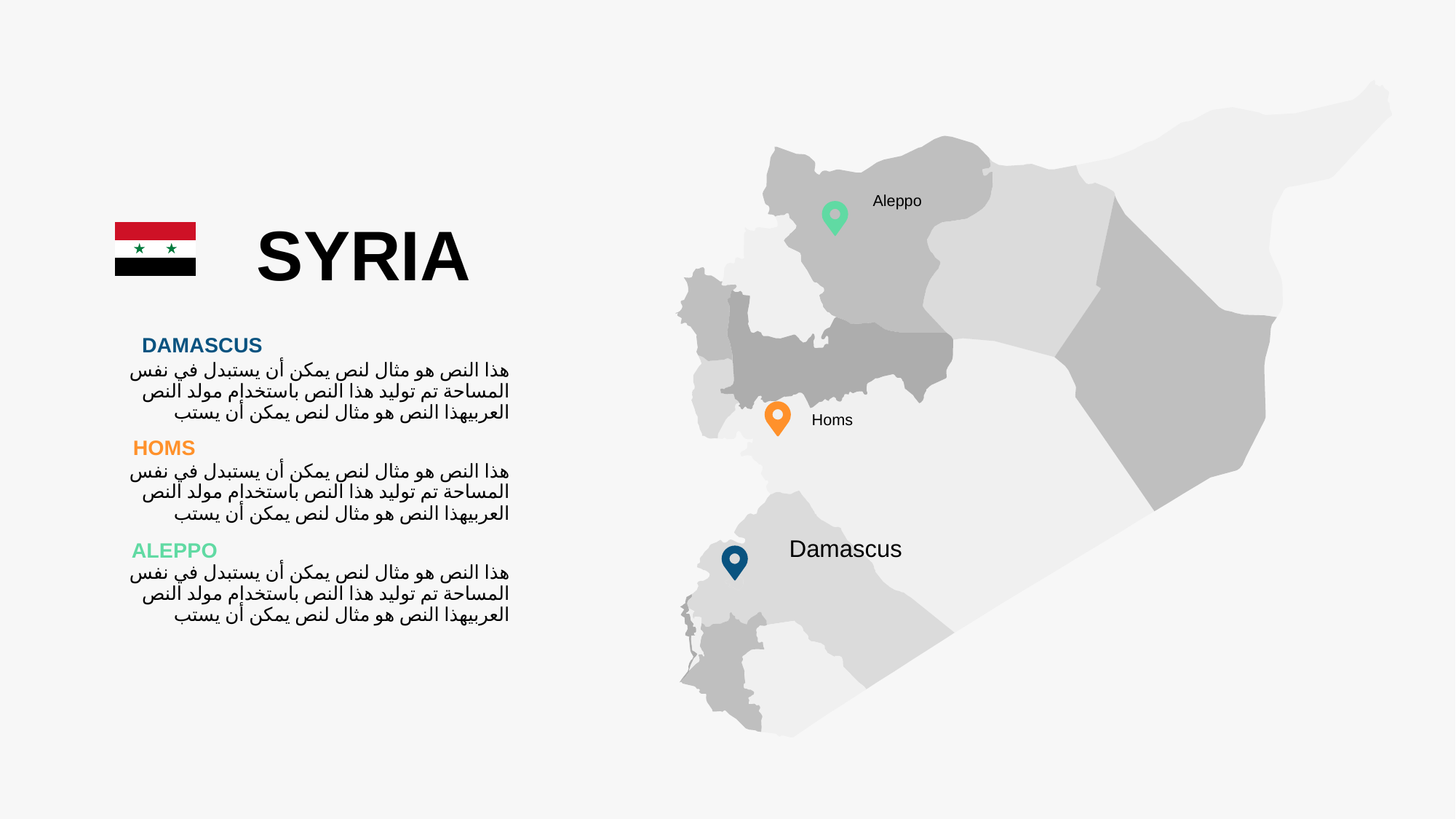

Aleppo

Homs
Damascus

SYRIA

DAMASCUS
هذا النص هو مثال لنص يمكن أن يستبدل في نفس المساحة تم توليد هذا النص باستخدام مولد النص العربيهذا النص هو مثال لنص يمكن أن يستب
HOMS
هذا النص هو مثال لنص يمكن أن يستبدل في نفس المساحة تم توليد هذا النص باستخدام مولد النص العربيهذا النص هو مثال لنص يمكن أن يستب
ALEPPO
هذا النص هو مثال لنص يمكن أن يستبدل في نفس المساحة تم توليد هذا النص باستخدام مولد النص العربيهذا النص هو مثال لنص يمكن أن يستب